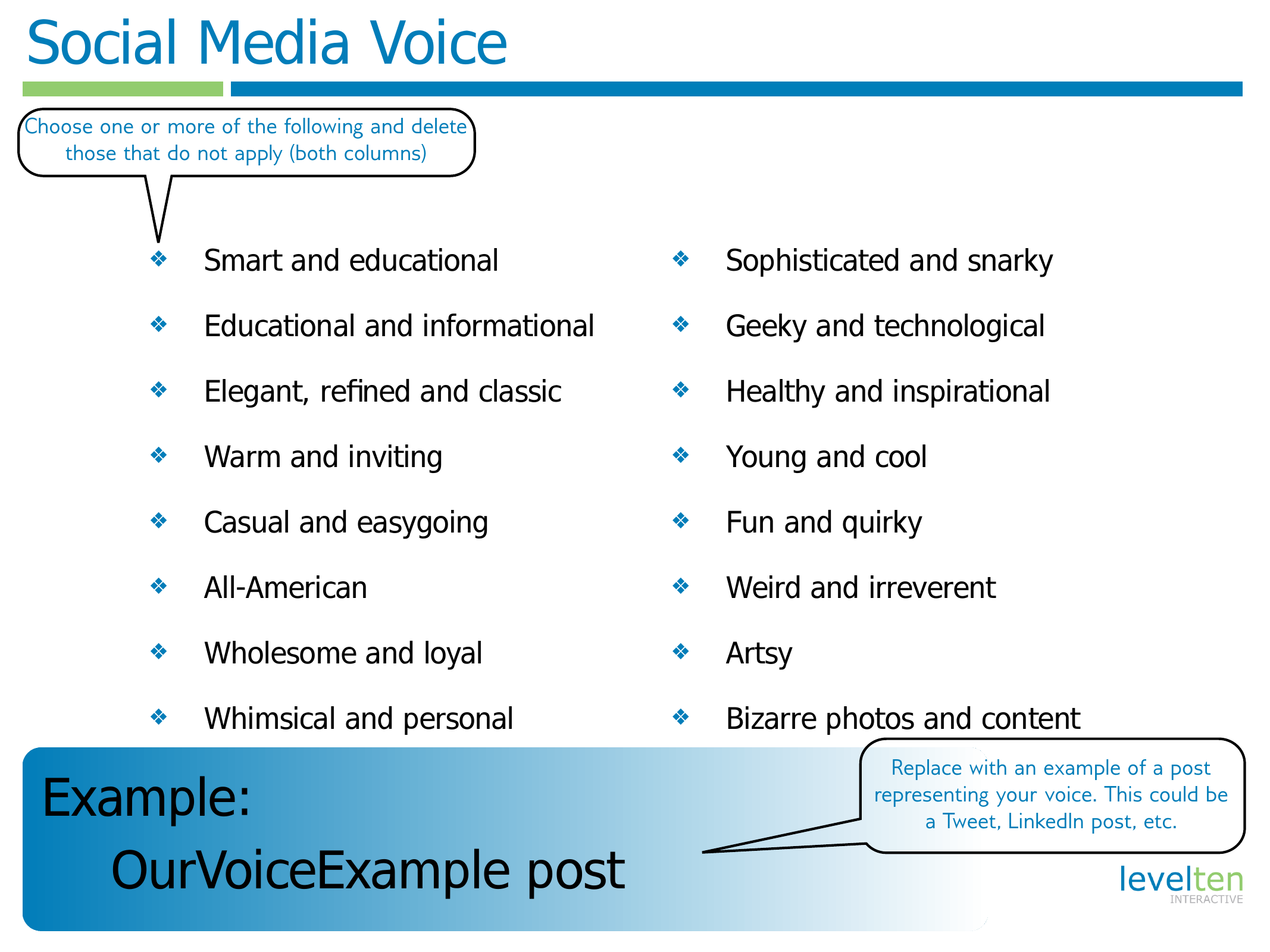

# Social Media Voice
Choose one or more of the following and delete those that do not apply (both columns)

Smart and educational
Educational and informational
Elegant, refined and classic
Warm and inviting
Casual and easygoing
All-American
Wholesome and loyal
Whimsical and personal
Sophisticated and snarky
Geeky and technological
Healthy and inspirational
Young and cool
Fun and quirky
Weird and irreverent
Artsy
Bizarre photos and content

Replace with an example of a post representing your voice. This could be a Tweet, LinkedIn post, etc.

Example:
OurVoiceExample post